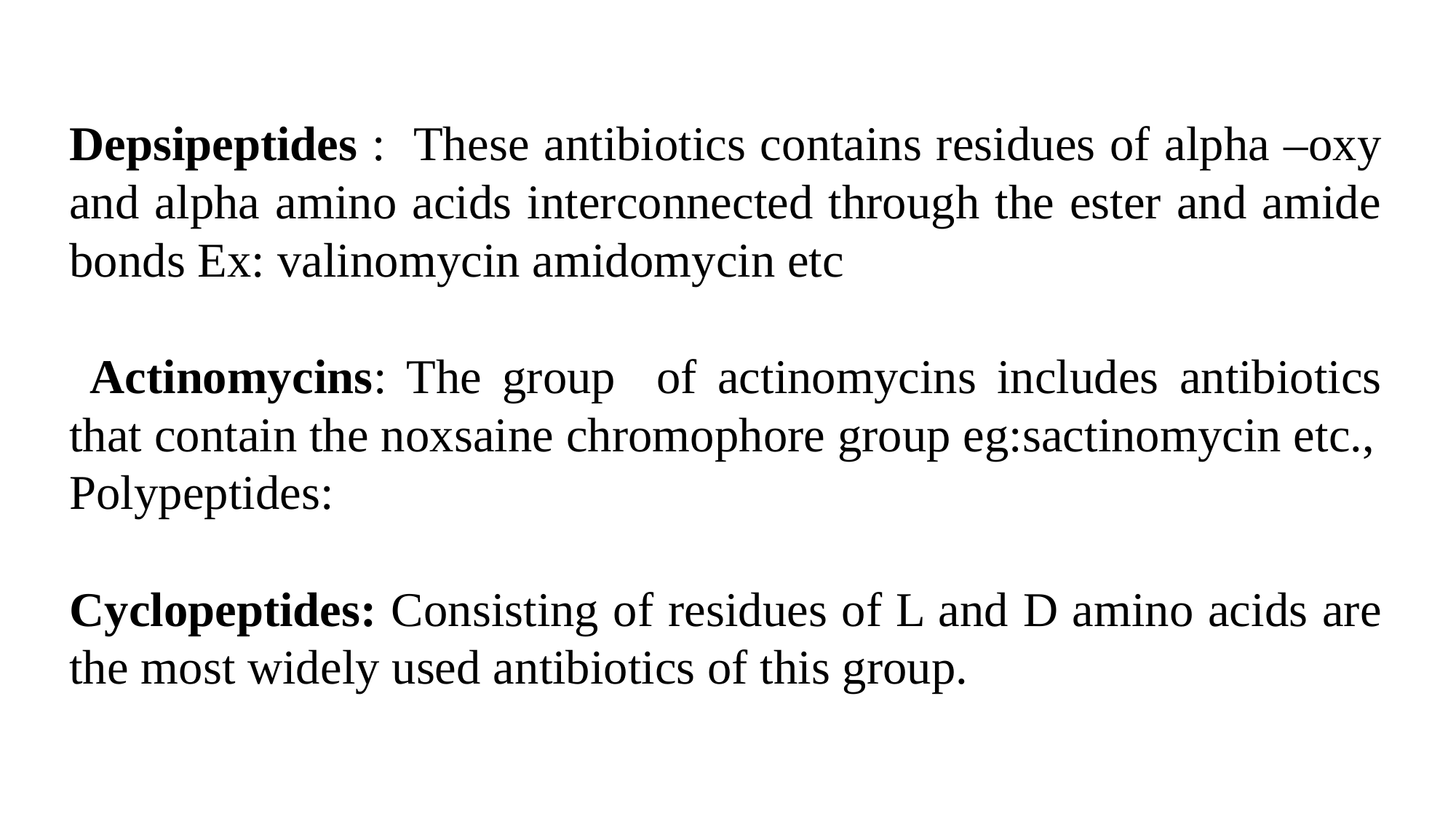

Depsipeptides :  These antibiotics contains residues of alpha –oxy and alpha amino acids interconnected through the ester and amide bonds Ex: valinomycin amidomycin etc

 Actinomycins: The group  of actinomycins includes antibiotics that contain the noxsaine chromophore group eg:sactinomycin etc.,
Polypeptides:

Cyclopeptides: Consisting of residues of L and D amino acids are the most widely used antibiotics of this group.